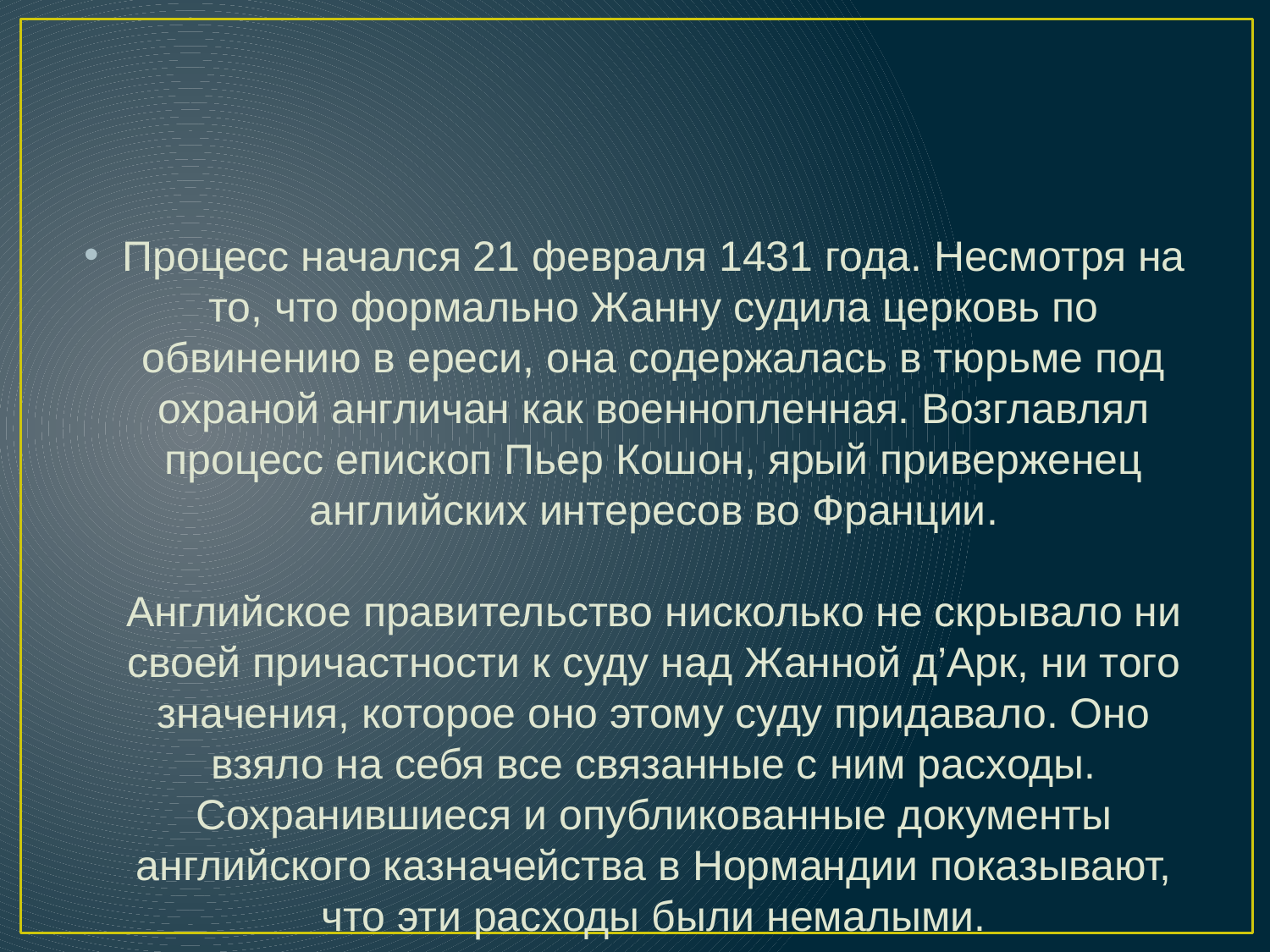

#
Процесс начался 21 февраля 1431 года. Несмотря на то, что формально Жанну судила церковь по обвинению в ереси, она содержалась в тюрьме под охраной англичан как военнопленная. Возглавлял процесс епископ Пьер Кошон, ярый приверженец английских интересов во Франции.
Английское правительство нисколько не скрывало ни своей причастности к суду над Жанной д’Арк, ни того значения, которое оно этому суду придавало. Оно взяло на себя все связанные с ним расходы. Сохранившиеся и опубликованные документы английского казначейства в Нормандии показывают, что эти расходы были немалыми.